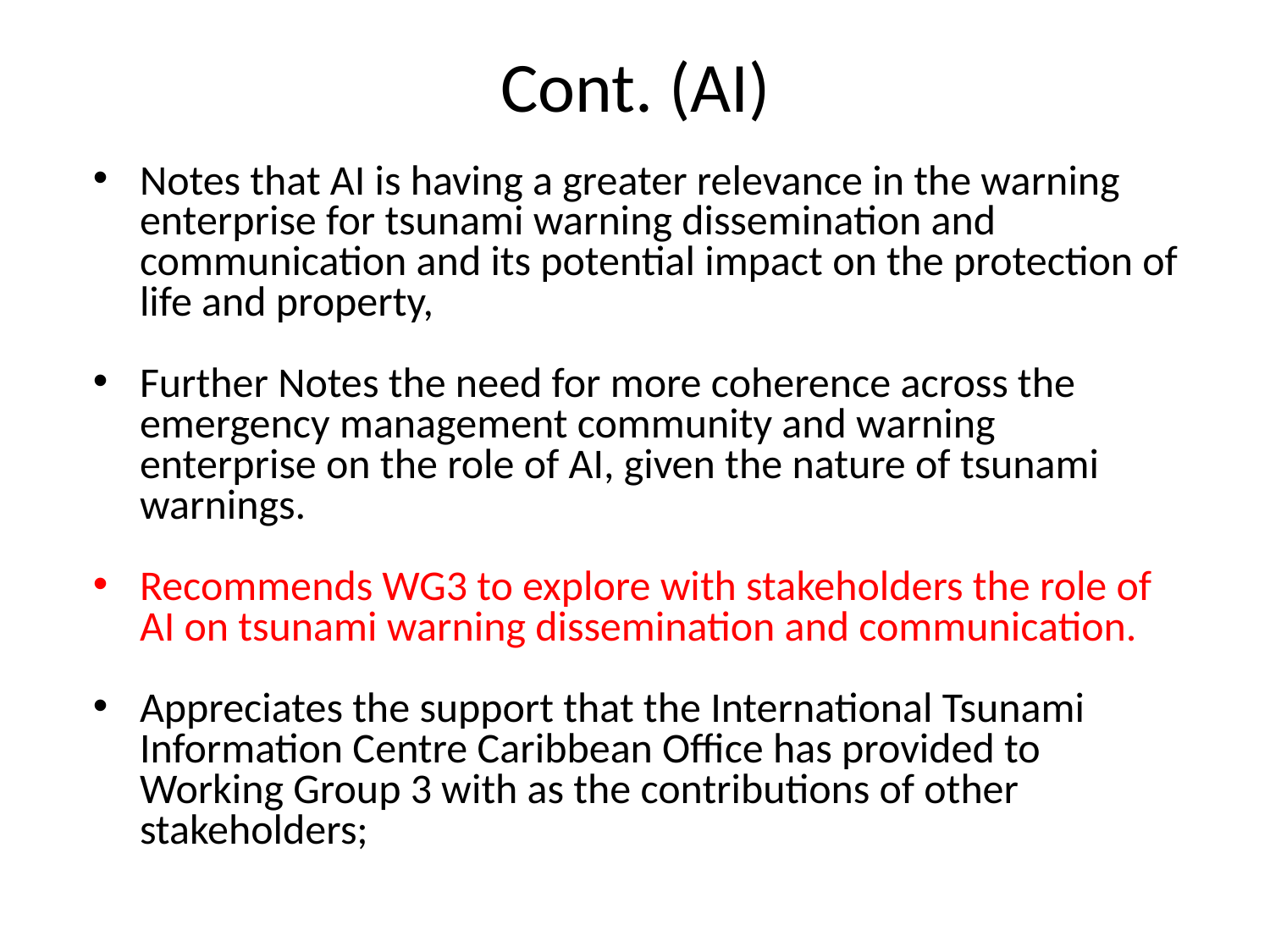

# Cont. (AI)
Notes that AI is having a greater relevance in the warning enterprise for tsunami warning dissemination and communication and its potential impact on the protection of life and property,

Further Notes the need for more coherence across the emergency management community and warning enterprise on the role of AI, given the nature of tsunami warnings.

Recommends WG3 to explore with stakeholders the role of AI on tsunami warning dissemination and communication.

Appreciates the support that the International Tsunami Information Centre Caribbean Office has provided to Working Group 3 with as the contributions of other stakeholders;